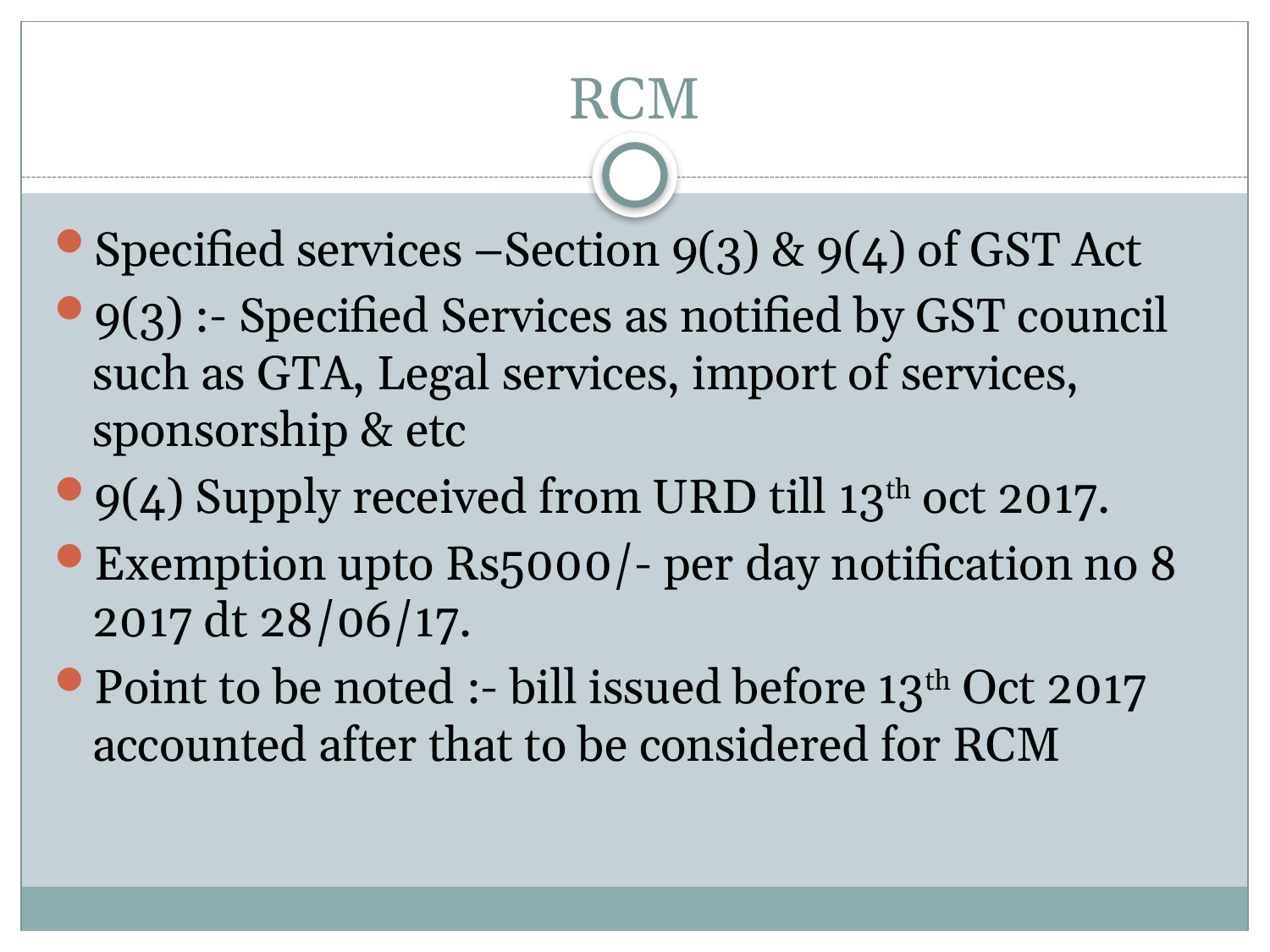

# RCM
Specified services –Section 9(3) & 9(4) of GST Act
9(3) :- Specified Services as notified by GST council such as GTA, Legal services, import of services, sponsorship & etc
9(4) Supply received from URD till 13th oct 2017.
Exemption upto Rs5000/- per day notification no 8 2017 dt 28/06/17.
Point to be noted :- bill issued before 13th Oct 2017 accounted after that to be considered for RCM